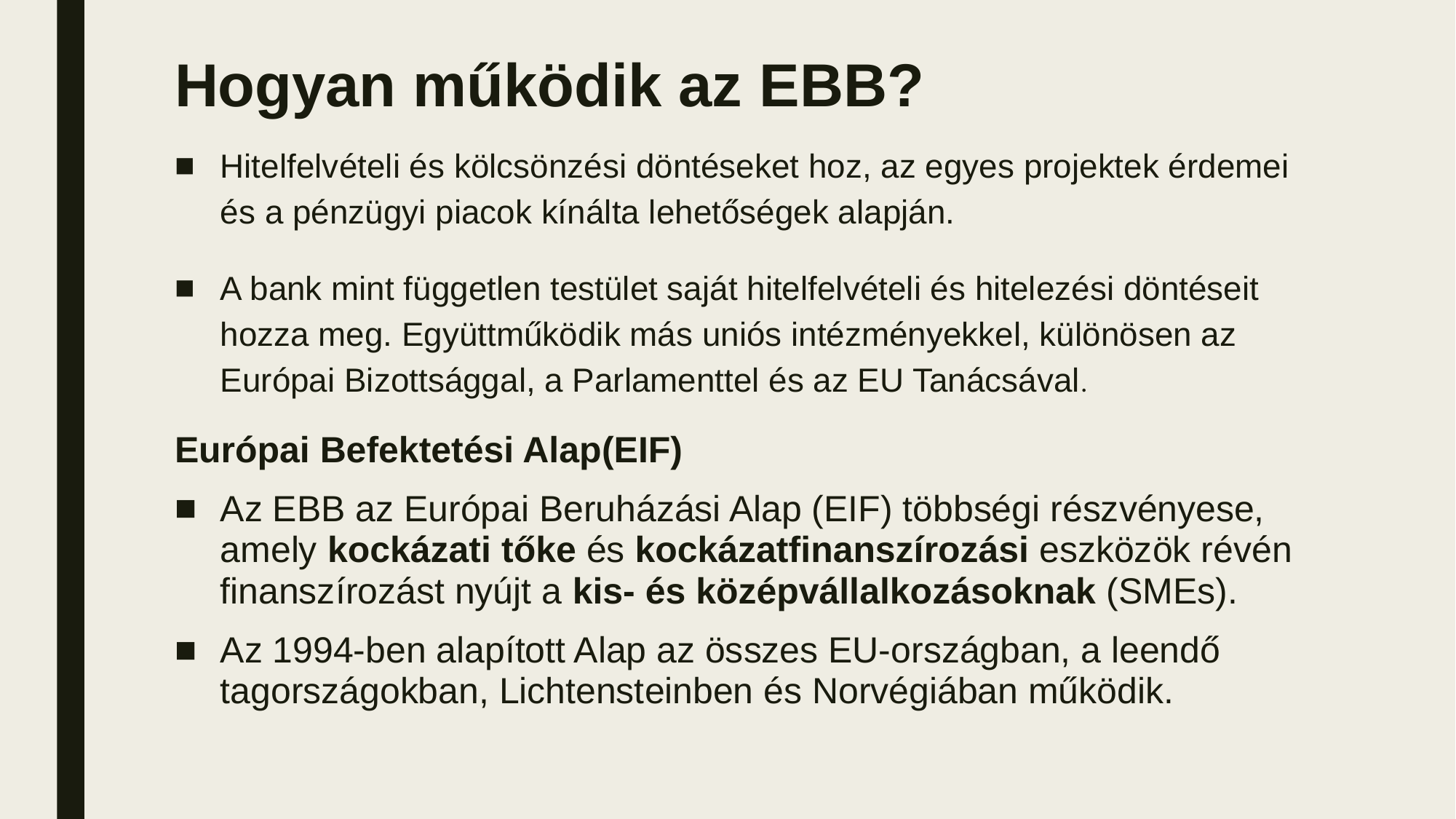

Hogyan működik az EBB?
Hitelfelvételi és kölcsönzési döntéseket hoz, az egyes projektek érdemei és a pénzügyi piacok kínálta lehetőségek alapján.
A bank mint független testület saját hitelfelvételi és hitelezési döntéseit hozza meg. Együttműködik más uniós intézményekkel, különösen az Európai Bizottsággal, a Parlamenttel és az EU Tanácsával.
Európai Befektetési Alap(EIF)
Az EBB az Európai Beruházási Alap (EIF) többségi részvényese, amely kockázati tőke és kockázatfinanszírozási eszközök révén finanszírozást nyújt a kis- és középvállalkozásoknak (SMEs).
Az 1994-ben alapított Alap az összes EU-országban, a leendő tagországokban, Lichtensteinben és Norvégiában működik.